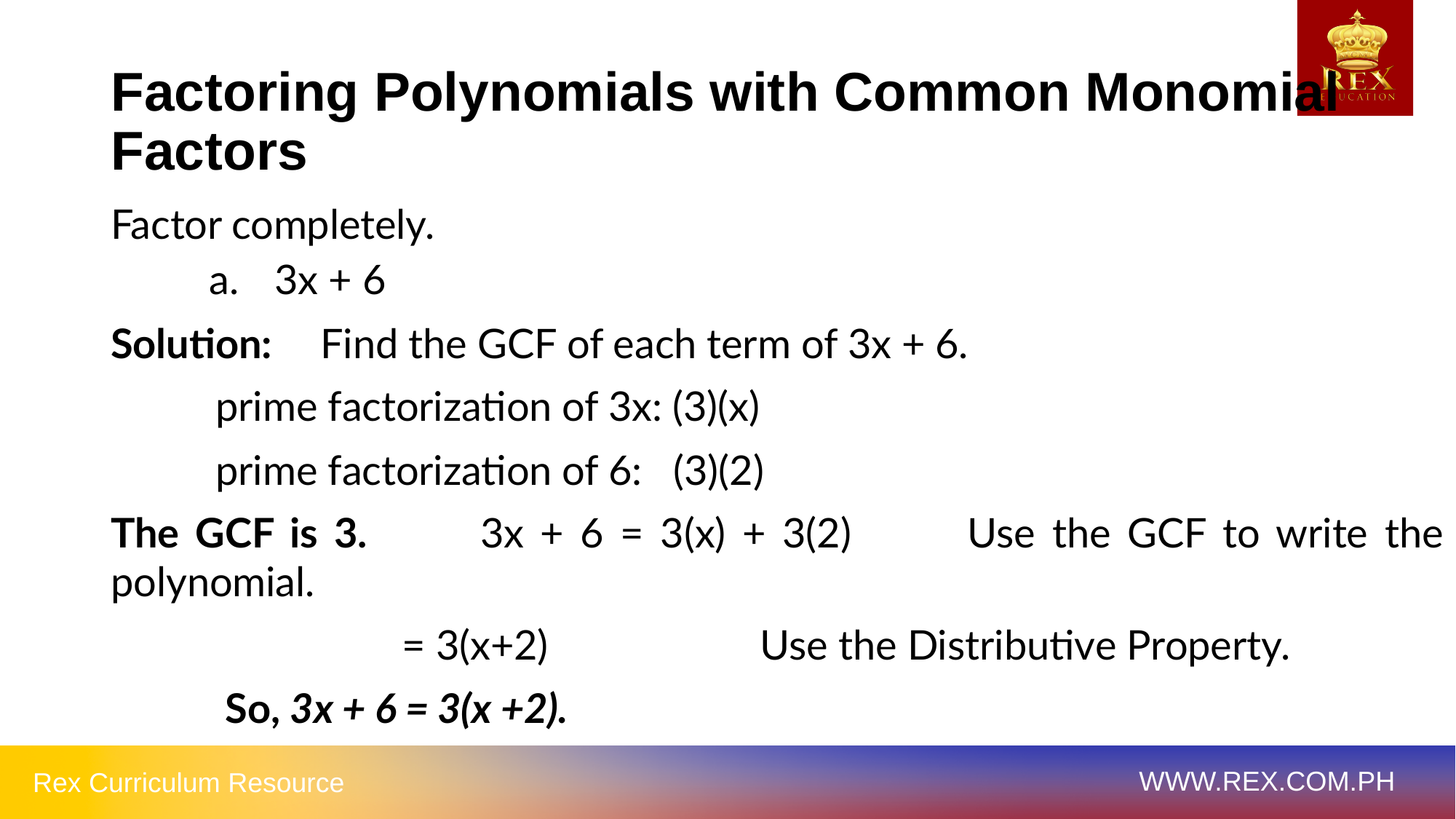

# Factoring Polynomials with Common Monomial Factors
Factor completely.
3x + 6
Solution:	Find the GCF of each term of 3x + 6.
		prime factorization of 3x: (3)(x)
		prime factorization of 6:   (3)(2)
The GCF is 3.       3x + 6 = 3(x) + 3(2)       Use the GCF to write the polynomial.
		                   = 3(x+2)		  Use the Distributive Property.
		 So, 3x + 6 = 3(x +2).